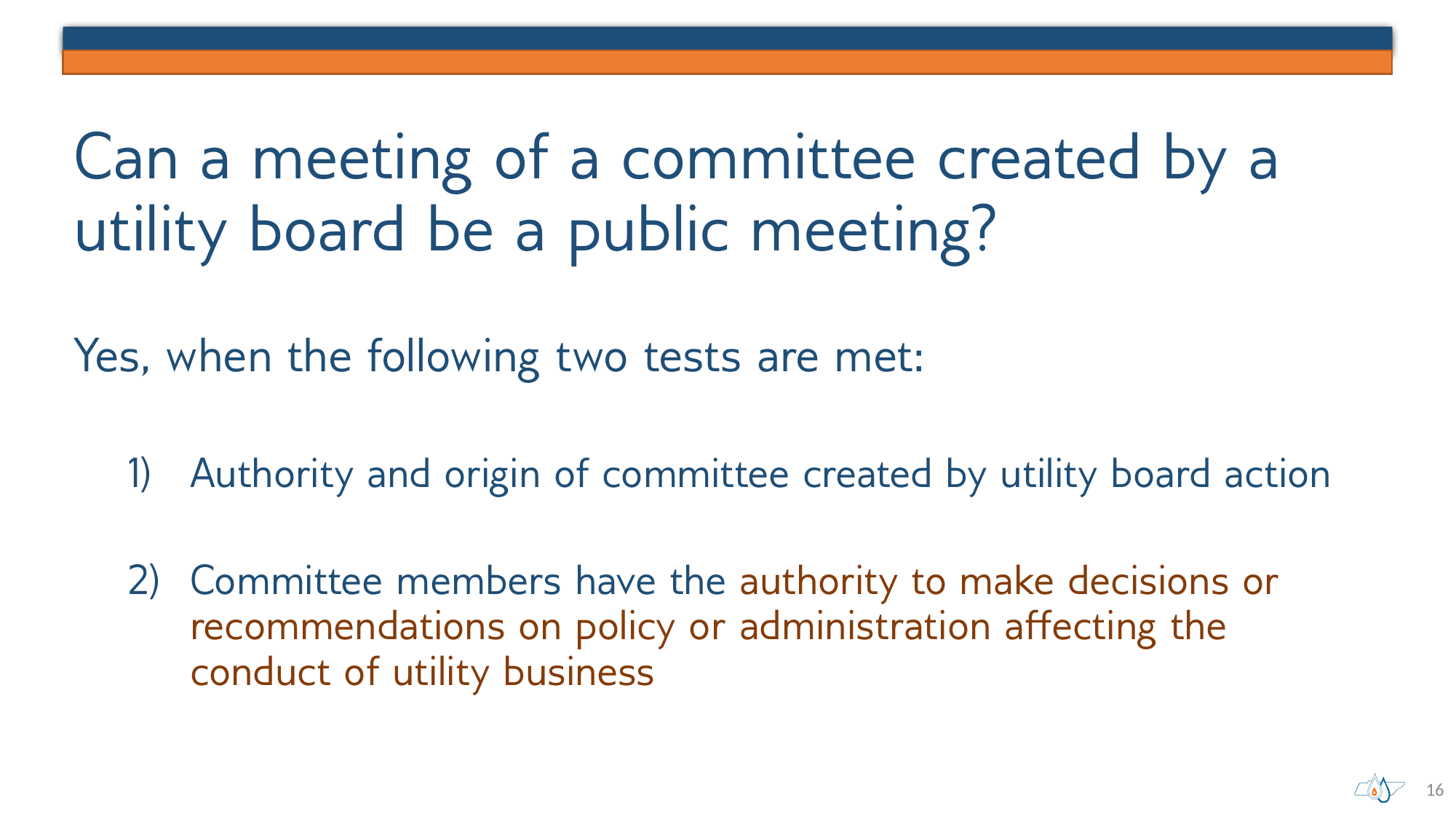

# Can a meeting of a committee created by a utility board be a public meeting?
Yes, when the following two tests are met:

Authority and origin of committee created by utility board action

Committee members have the authority to make decisions or recommendations on policy or administration affecting the conduct of utility business
16